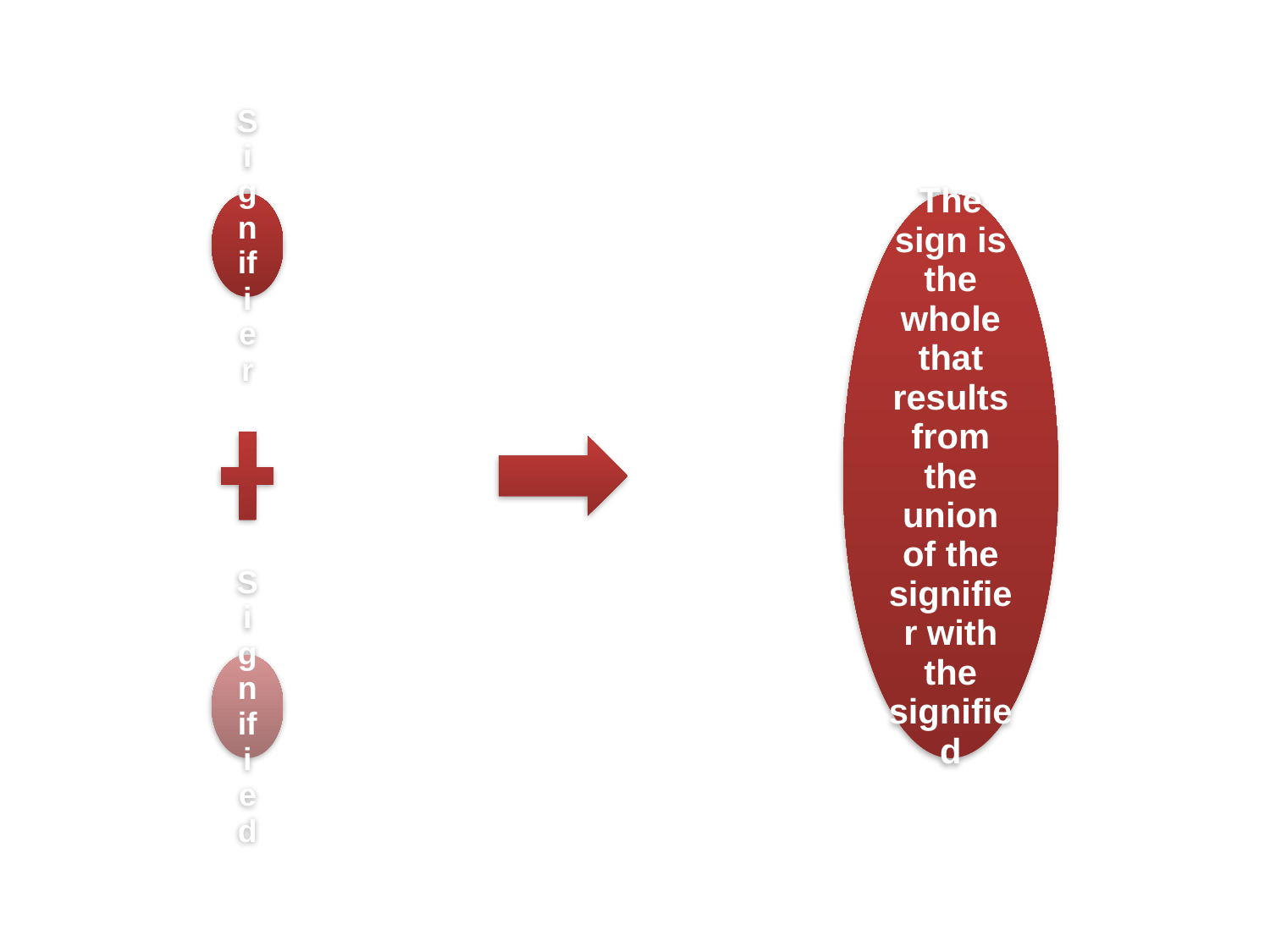

Signifier
Signified
The sign is the whole that results from the union of the signifier with the signified